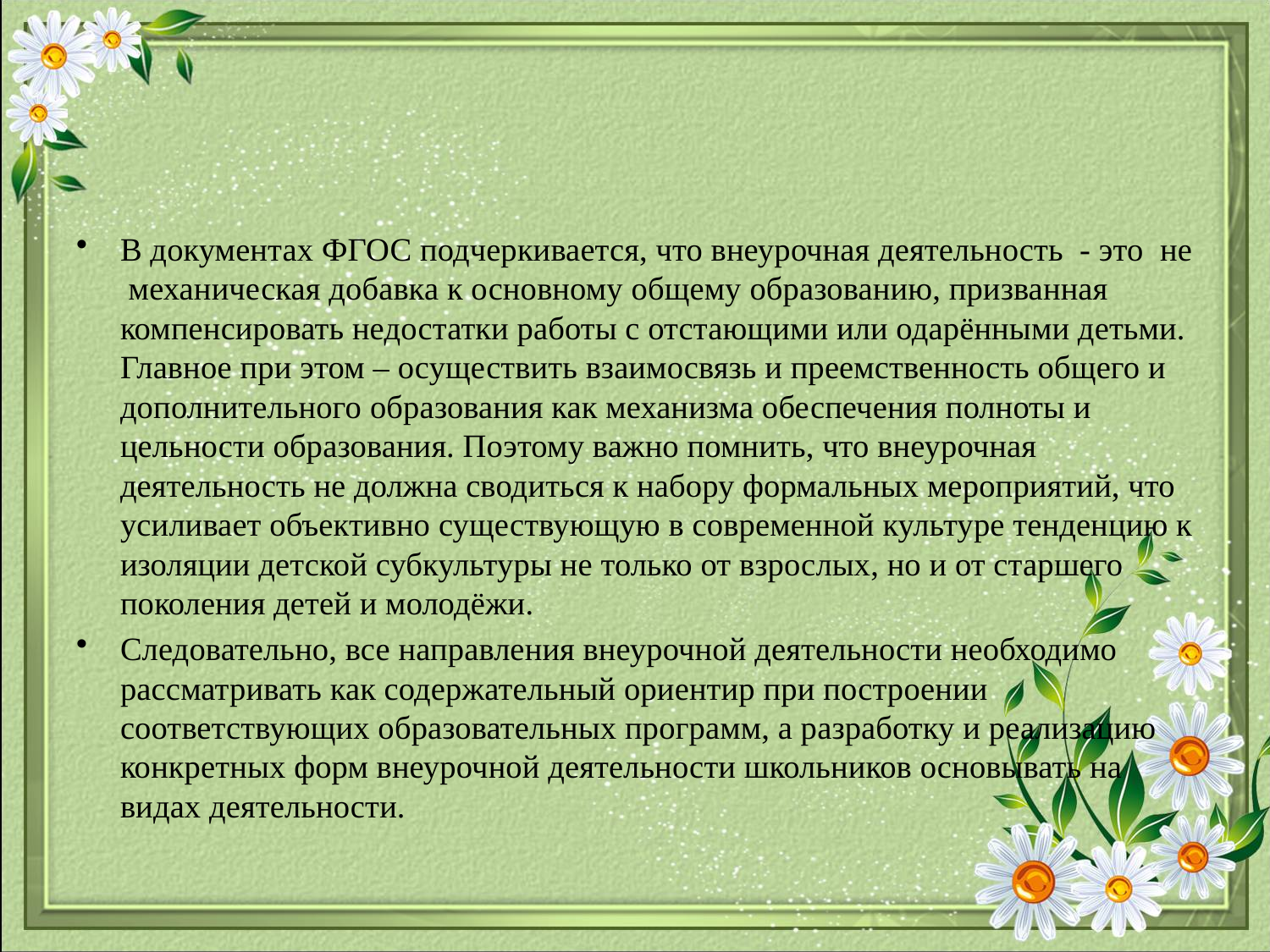

#
В документах ФГОС подчеркивается, что внеурочная деятельность  - это  не  механическая добавка к основному общему образованию, призванная компенсировать недостатки работы с отстающими или одарёнными детьми. Главное при этом – осуществить взаимосвязь и преемственность общего и дополнительного образования как механизма обеспечения полноты и цельности образования. Поэтому важно помнить, что внеурочная деятельность не должна сводиться к набору формальных мероприятий, что усиливает объективно существующую в современной культуре тенденцию к изоляции детской субкультуры не только от взрослых, но и от старшего поколения детей и молодёжи.
Следовательно, все направления внеурочной деятельности необходимо рассматривать как содержательный ориентир при построении соответствующих образовательных программ, а разработку и реализацию конкретных форм внеурочной деятельности школьников основывать на видах деятельности.